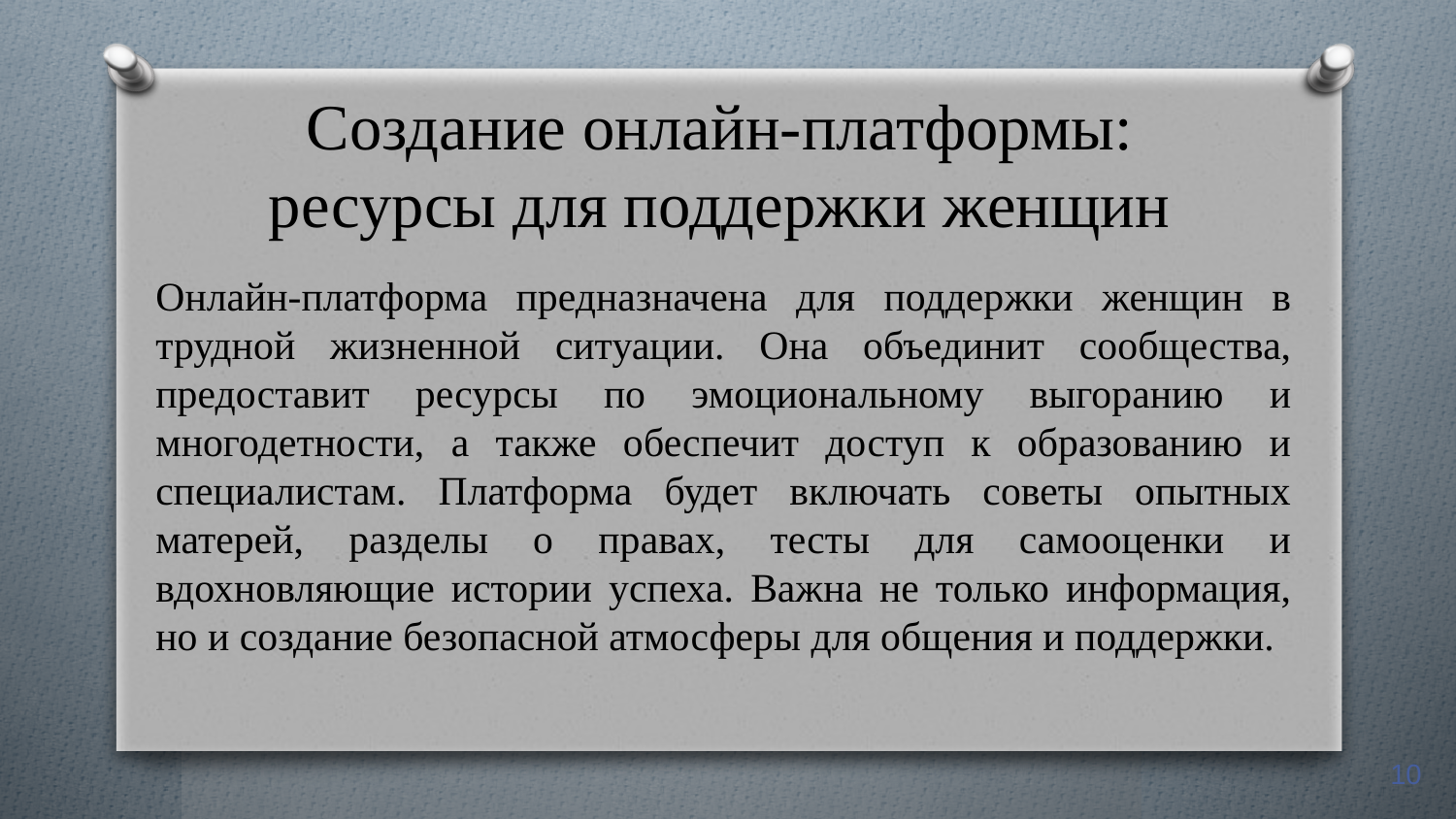

# Создание онлайн-платформы: ресурсы для поддержки женщин
Онлайн-платформа предназначена для поддержки женщин в трудной жизненной ситуации. Она объединит сообщества, предоставит ресурсы по эмоциональному выгоранию и многодетности, а также обеспечит доступ к образованию и специалистам. Платформа будет включать советы опытных матерей, разделы о правах, тесты для самооценки и вдохновляющие истории успеха. Важна не только информация, но и создание безопасной атмосферы для общения и поддержки.
10